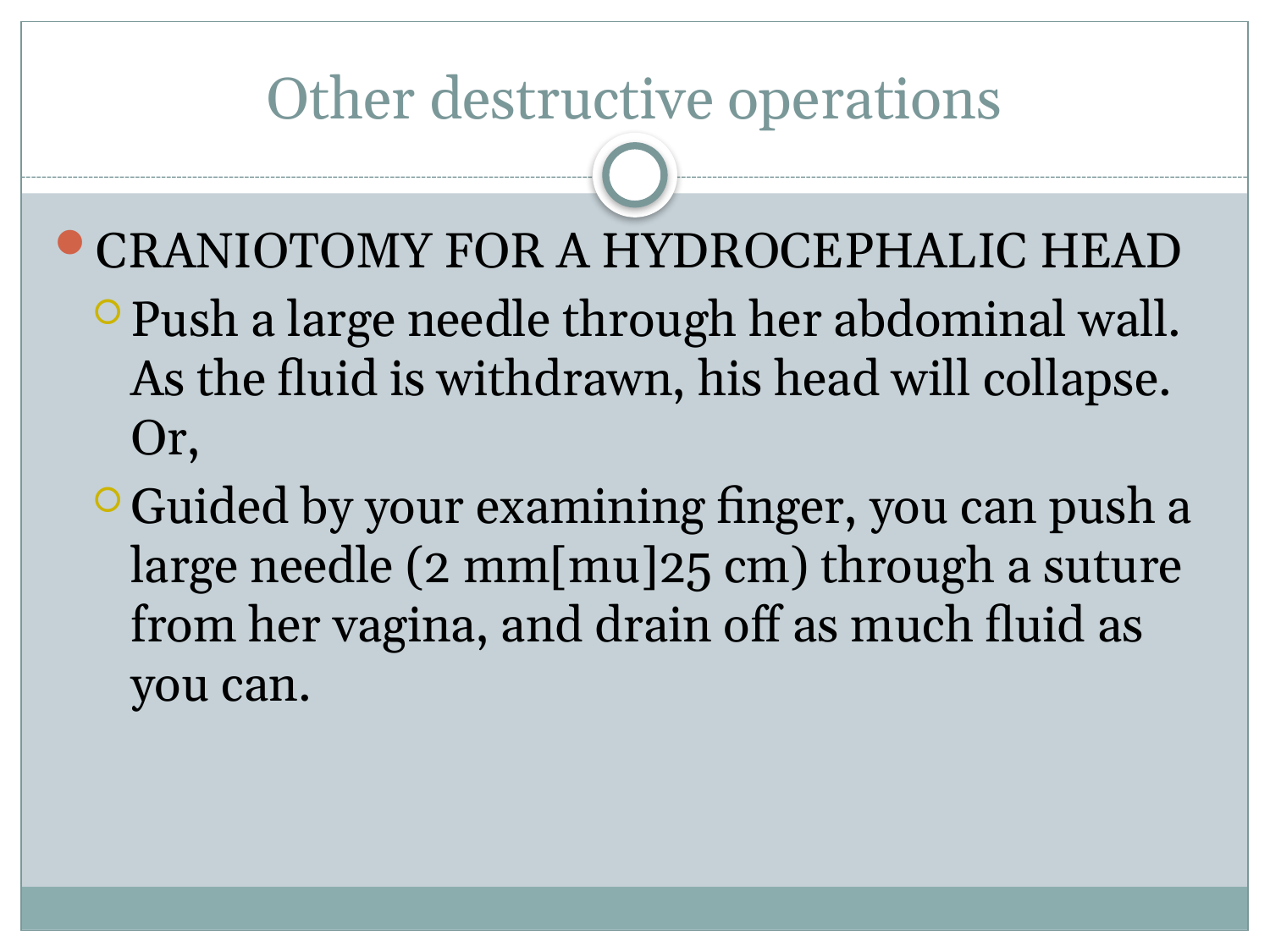

# Other destructive operations
CRANIOTOMY FOR A HYDROCEPHALIC HEAD
Push a large needle through her abdominal wall. As the fluid is withdrawn, his head will collapse. Or,
Guided by your examining finger, you can push a large needle (2 mm[mu]25 cm) through a suture from her vagina, and drain off as much fluid as you can.